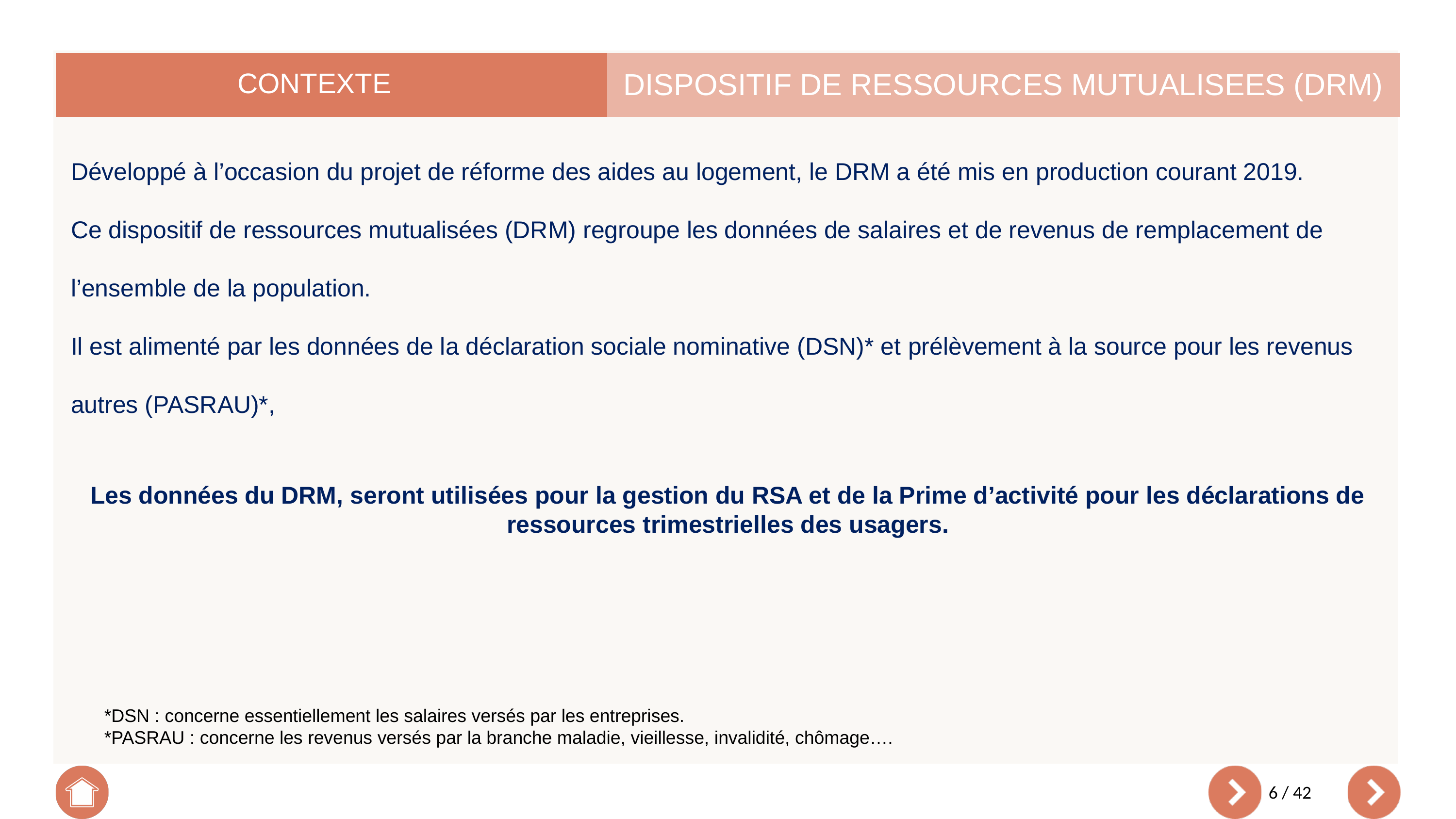

DISPOSITIF DE RESSOURCES MUTUALISEES (DRM)
CONTEXTE
Développé à l’occasion du projet de réforme des aides au logement, le DRM a été mis en production courant 2019.
Ce dispositif de ressources mutualisées (DRM) regroupe les données de salaires et de revenus de remplacement de l’ensemble de la population.
Il est alimenté par les données de la déclaration sociale nominative (DSN)* et prélèvement à la source pour les revenus autres (PASRAU)*,
Les données du DRM, seront utilisées pour la gestion du RSA et de la Prime d’activité pour les déclarations de ressources trimestrielles des usagers.
*DSN : concerne essentiellement les salaires versés par les entreprises.
*PASRAU : concerne les revenus versés par la branche maladie, vieillesse, invalidité, chômage….